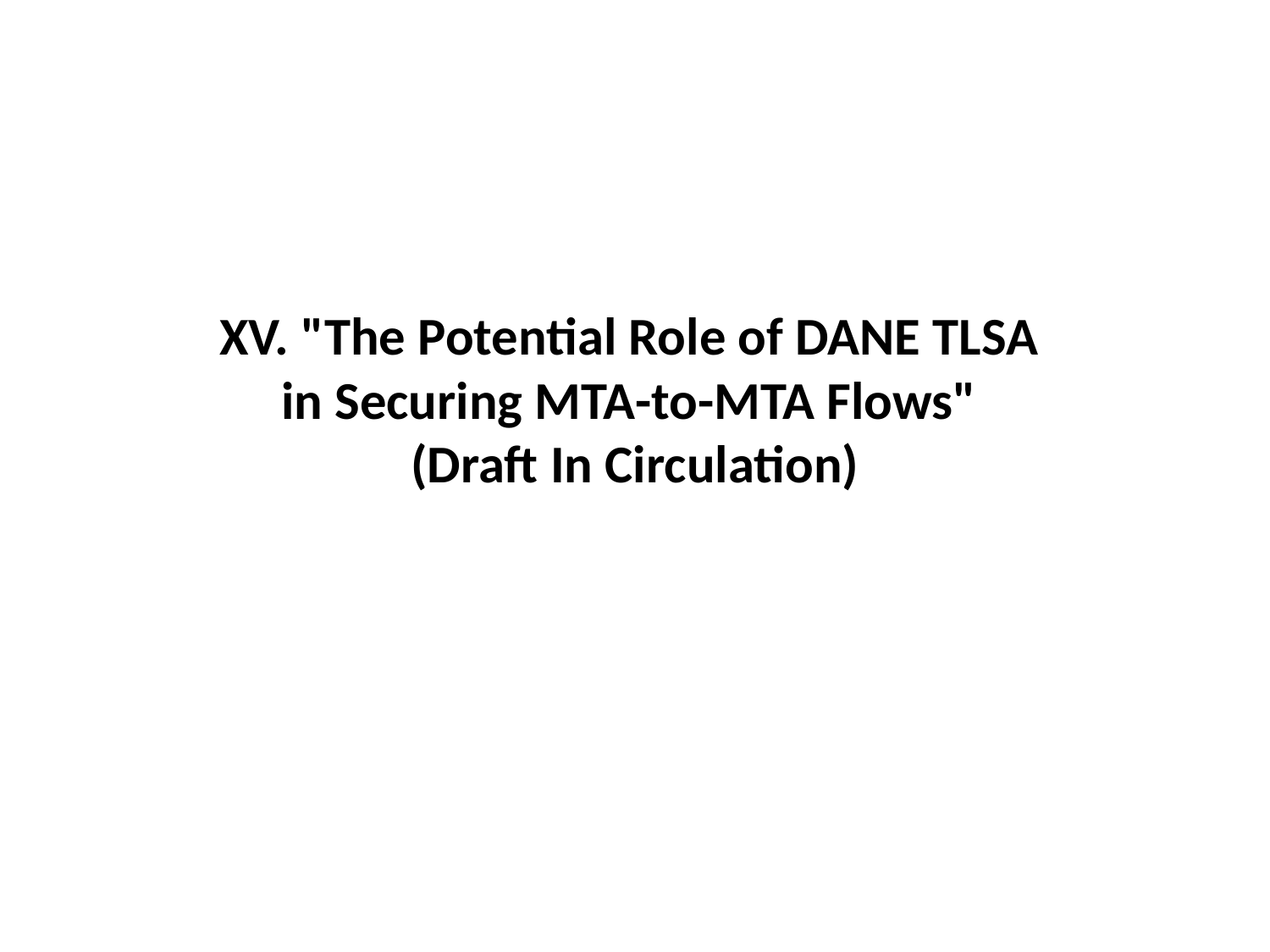

# XV. "The Potential Role of DANE TLSA in Securing MTA-to-MTA Flows" (Draft In Circulation)